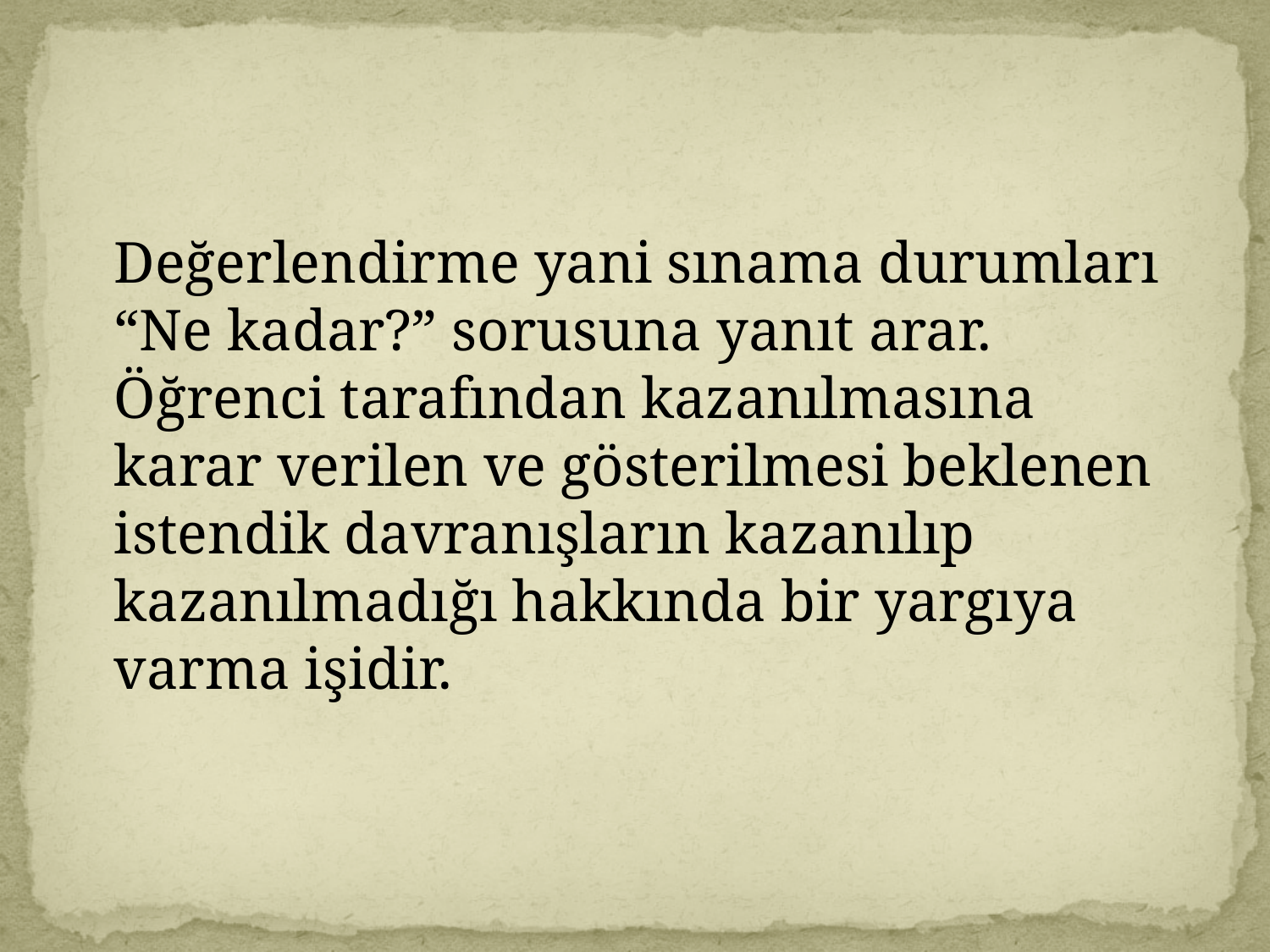

Değerlendirme yani sınama durumları “Ne kadar?” sorusuna yanıt arar. Öğrenci tarafından kazanılmasına karar verilen ve gösterilmesi beklenen istendik davranışların kazanılıp kazanılmadığı hakkında bir yargıya varma işidir.